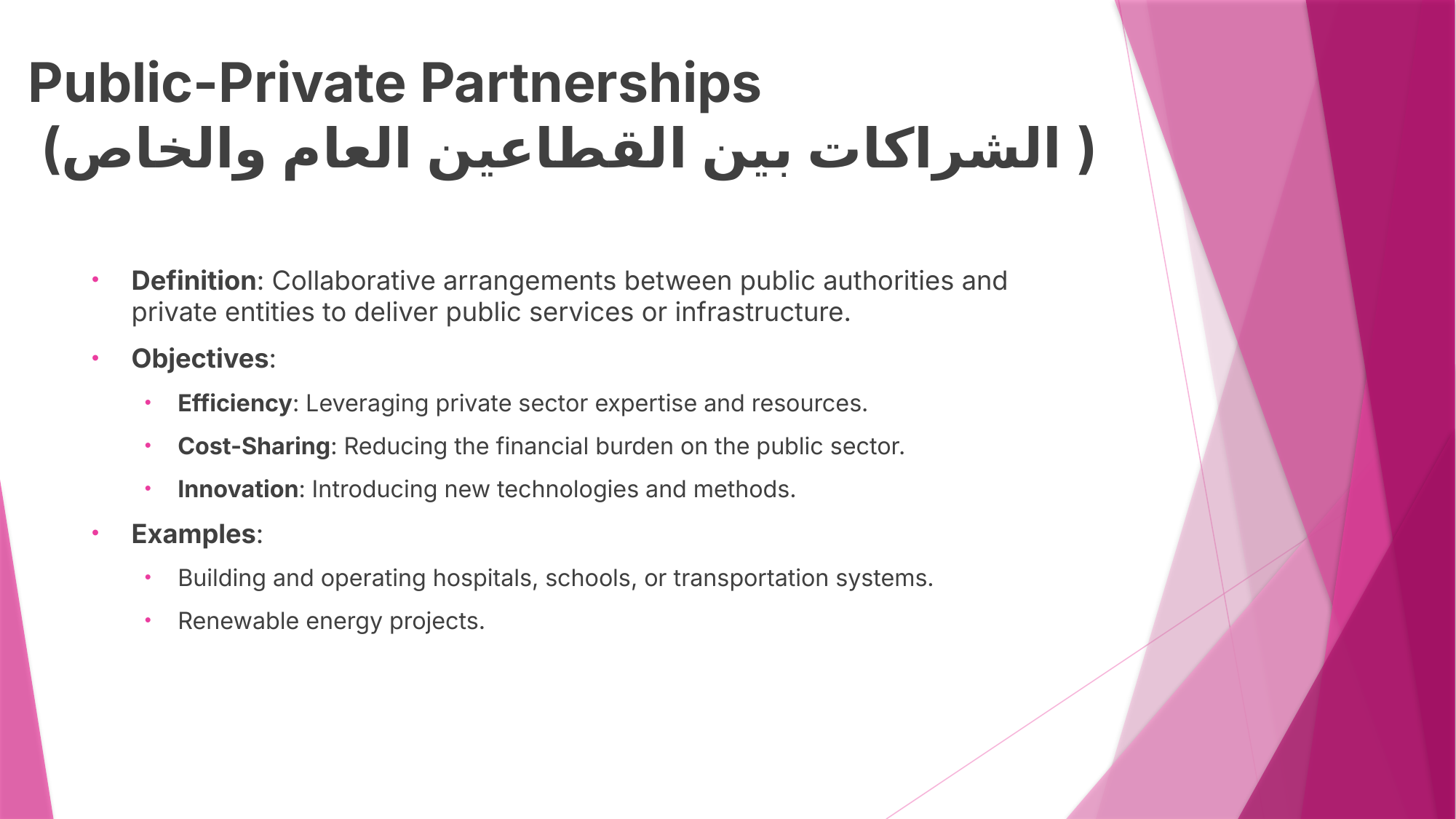

# Public-Private Partnerships (الشراكات بين القطاعين العام والخاص )
Definition: Collaborative arrangements between public authorities and private entities to deliver public services or infrastructure.
Objectives:
Efficiency: Leveraging private sector expertise and resources.
Cost-Sharing: Reducing the financial burden on the public sector.
Innovation: Introducing new technologies and methods.
Examples:
Building and operating hospitals, schools, or transportation systems.
Renewable energy projects.